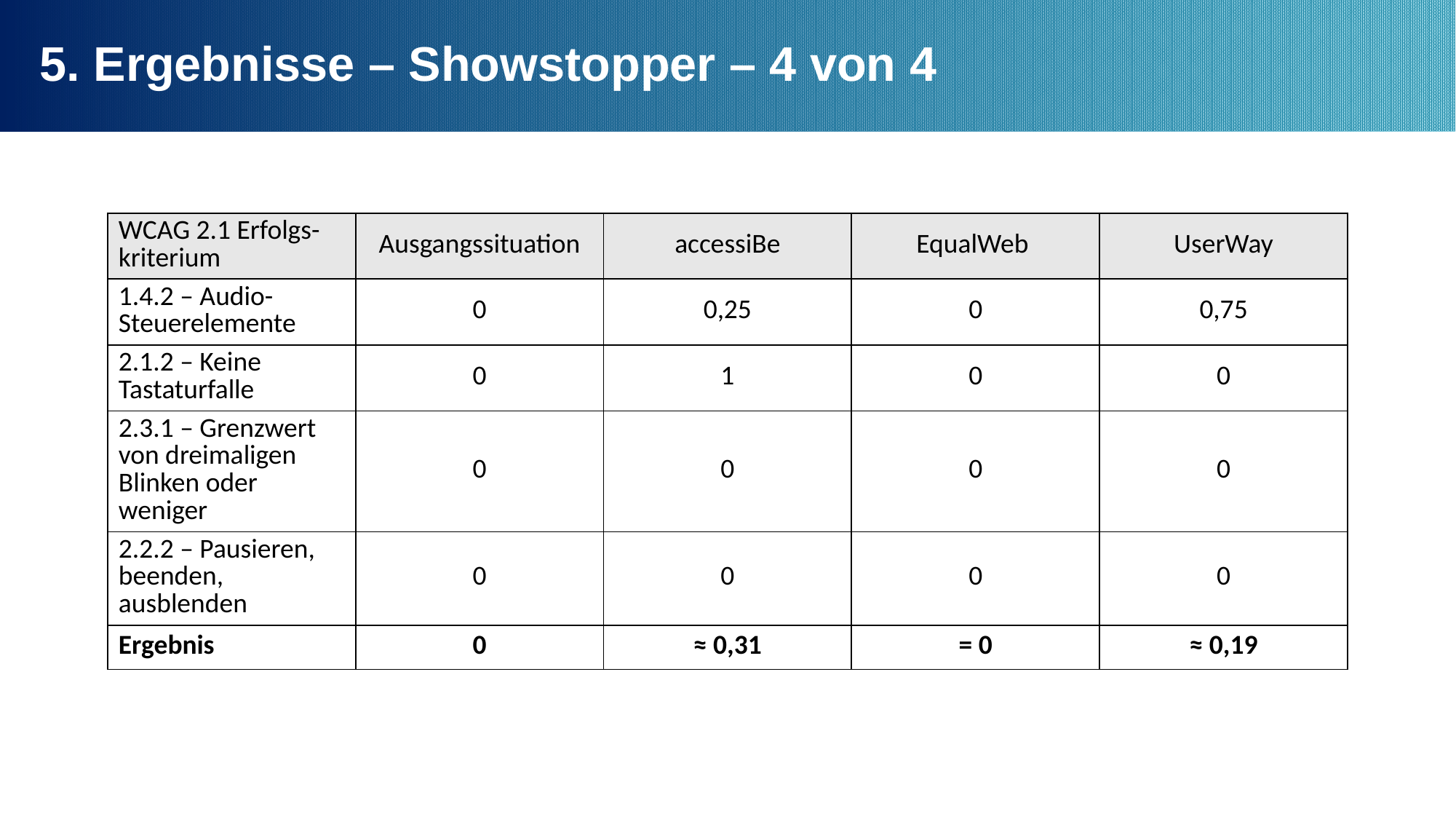

5. Ergebnisse – Showstopper – 4 von 4
| WCAG 2.1 Erfolgs-kriterium | Ausgangssituation | accessiBe | EqualWeb | UserWay |
| --- | --- | --- | --- | --- |
| 1.4.2 – Audio-Steuerelemente | 0 | 0,25 | 0 | 0,75 |
| 2.1.2 – Keine Tastaturfalle | 0 | 1 | 0 | 0 |
| 2.3.1 – Grenzwert von dreimaligen Blinken oder weniger | 0 | 0 | 0 | 0 |
| 2.2.2 – Pausieren, beenden, ausblenden | 0 | 0 | 0 | 0 |
| Ergebnis | 0 | ≈ 0,31 | = 0 | ≈ 0,19 |